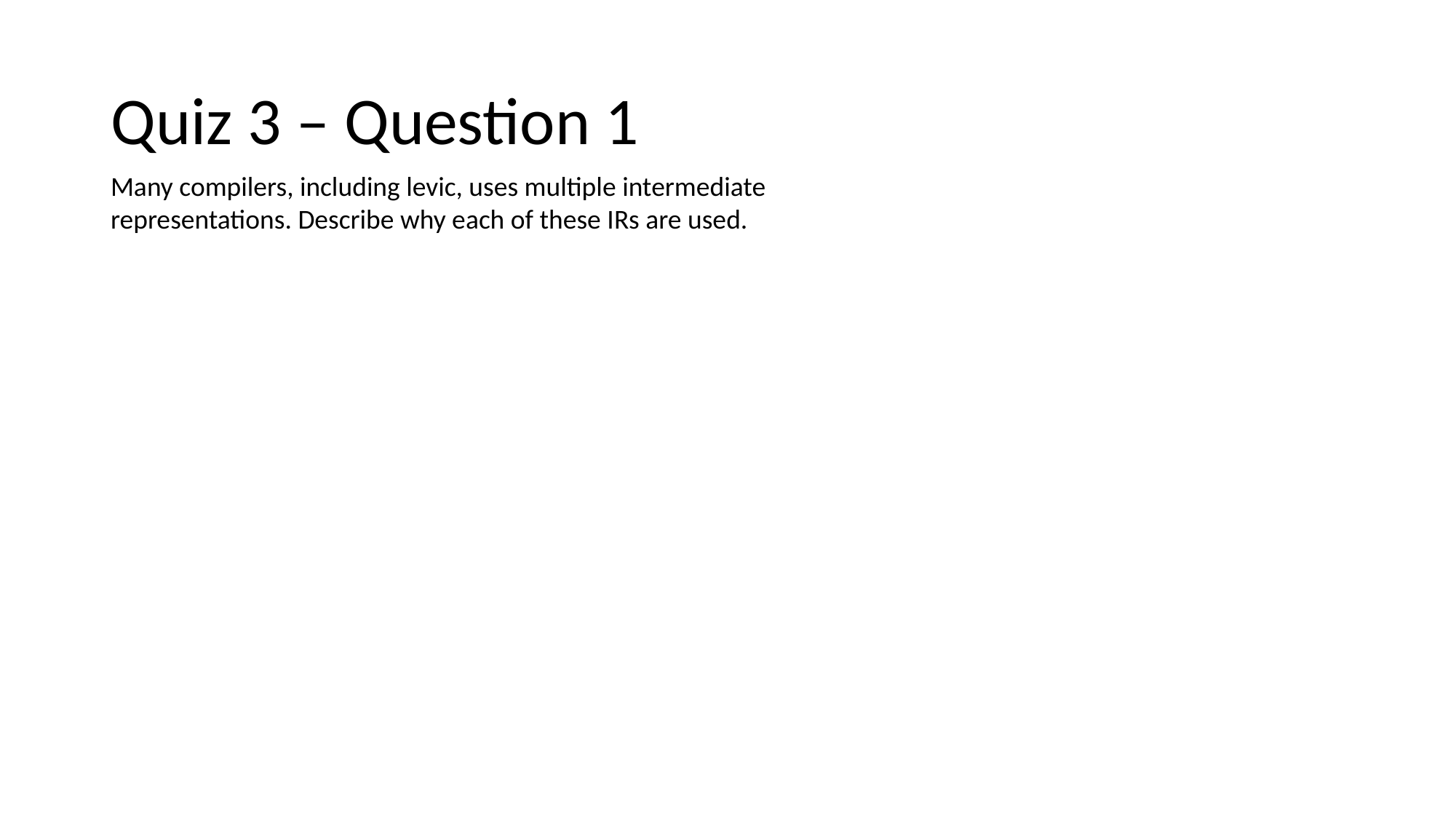

# Quiz 3 – Question 1
Many compilers, including levic, uses multiple intermediate representations. Describe why each of these IRs are used.